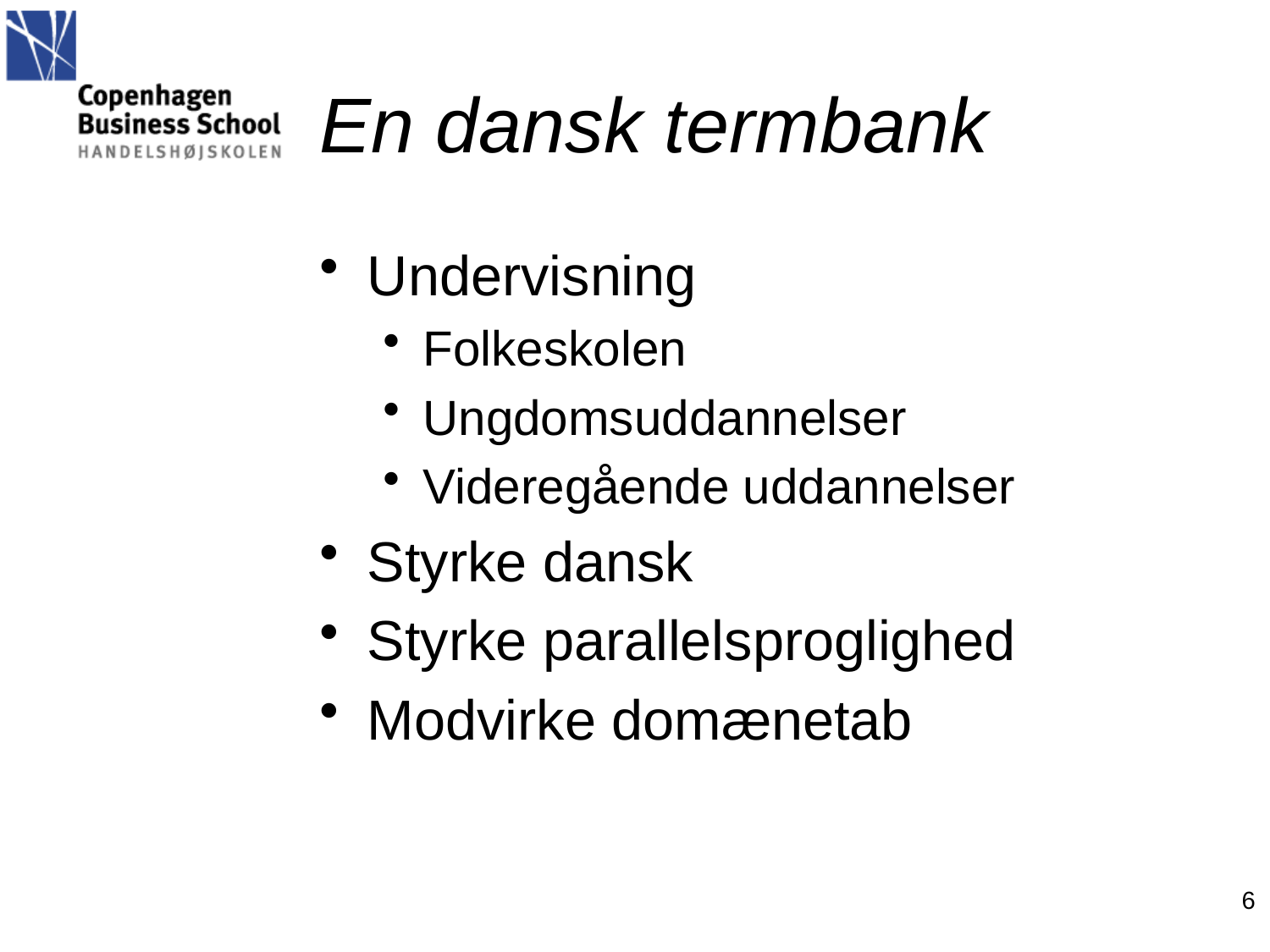

# En dansk termbank
Undervisning
Folkeskolen
Ungdomsuddannelser
Videregående uddannelser
Styrke dansk
Styrke parallelsproglighed
Modvirke domænetab
6